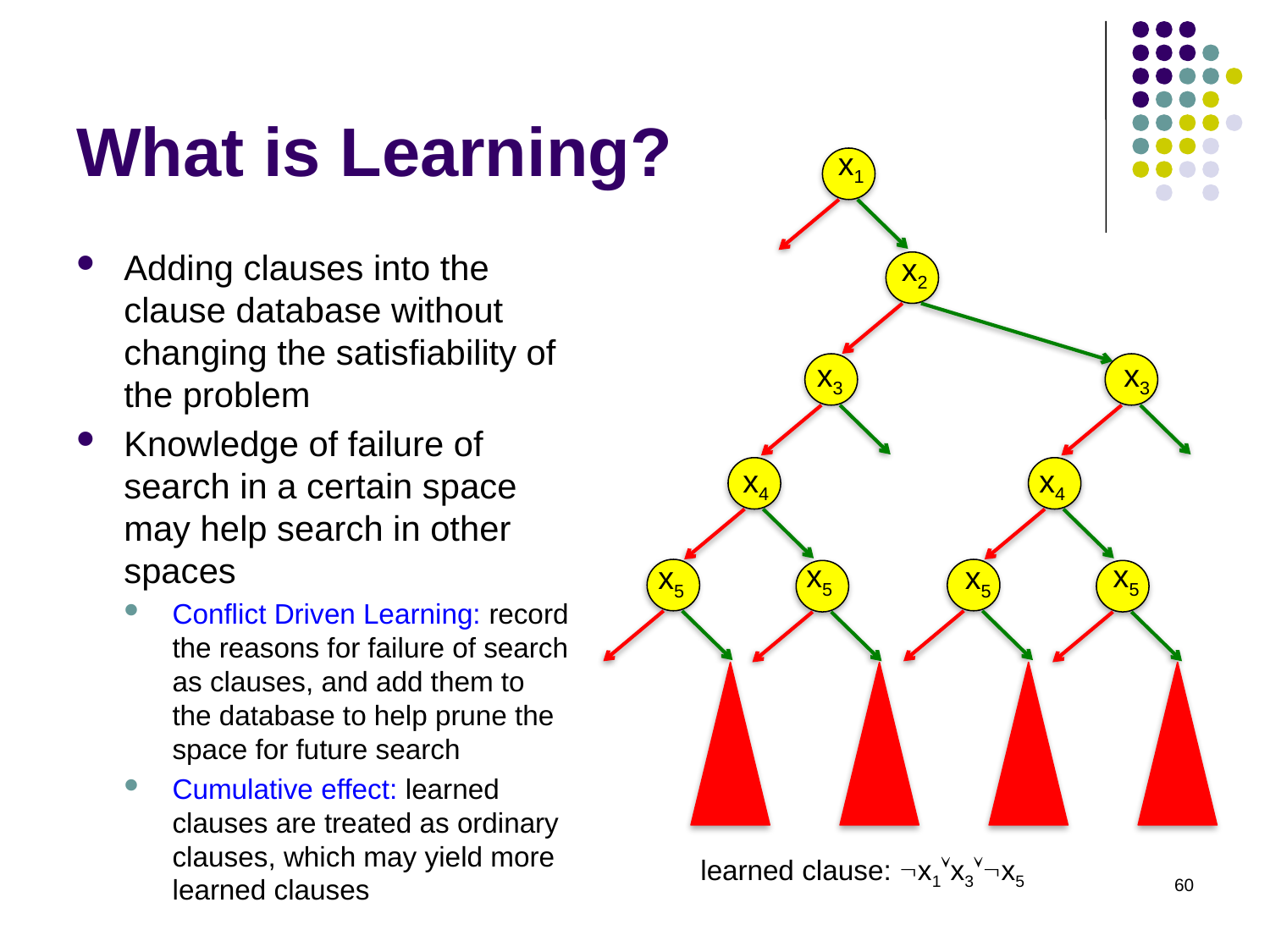

# What is Learning?
x1

Adding clauses into the clause database without changing the satisfiability of the problem
Knowledge of failure of search in a certain space may help search in other spaces
Conflict Driven Learning: record the reasons for failure of search as clauses, and add them to the database to help prune the space for future search
Cumulative effect: learned clauses are treated as ordinary clauses, which may yield more learned clauses
x2
x3
x3
x4
x4
x5
x5
x5
x5
learned clause: ¬x1∨x3∨¬x5
60